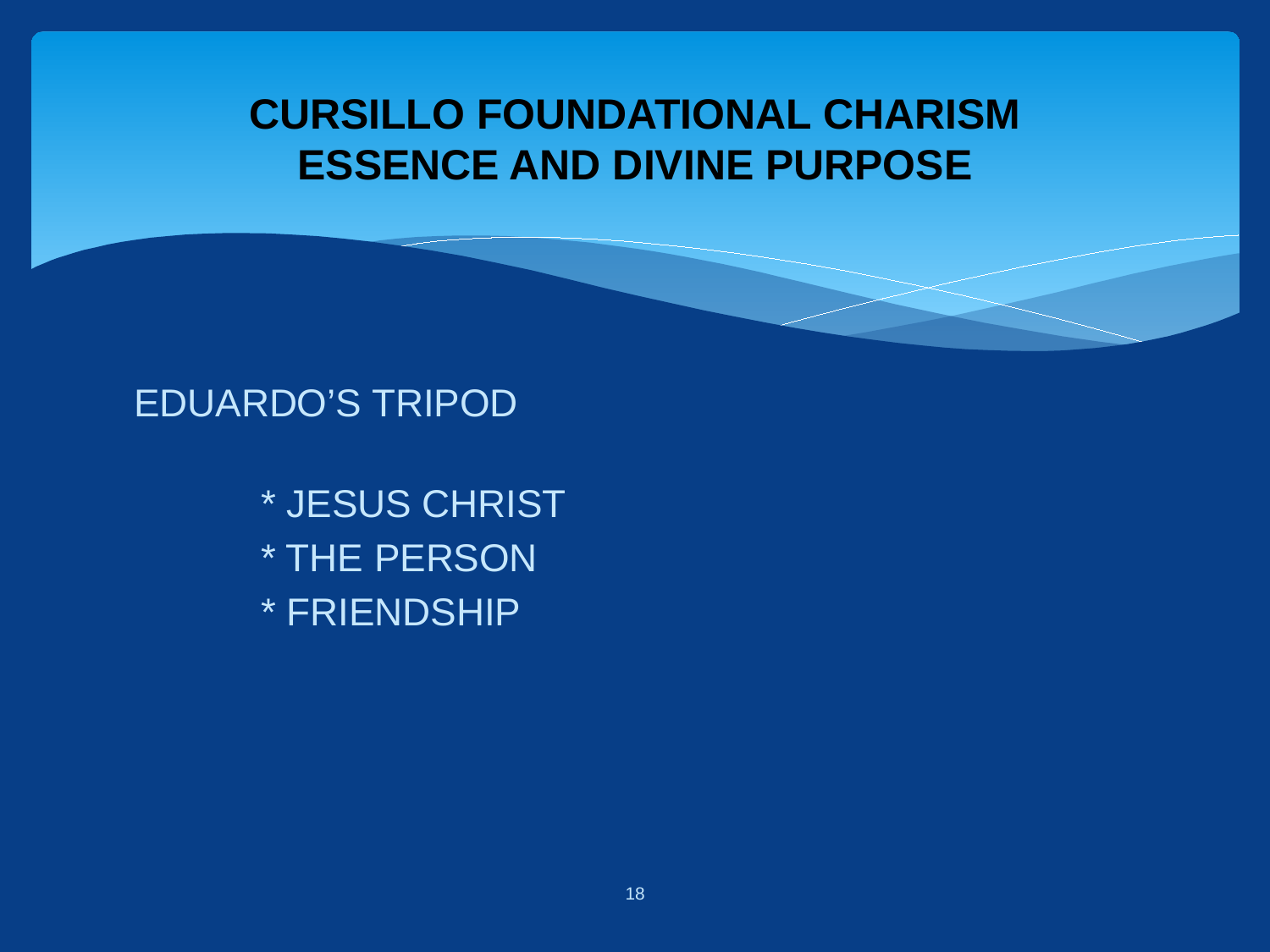

# CURSILLO FOUNDATIONAL CHARISM ESSENCE AND DIVINE PURPOSE
EDUARDO’S TRIPOD
* JESUS CHRIST
* THE PERSON
* FRIENDSHIP
18